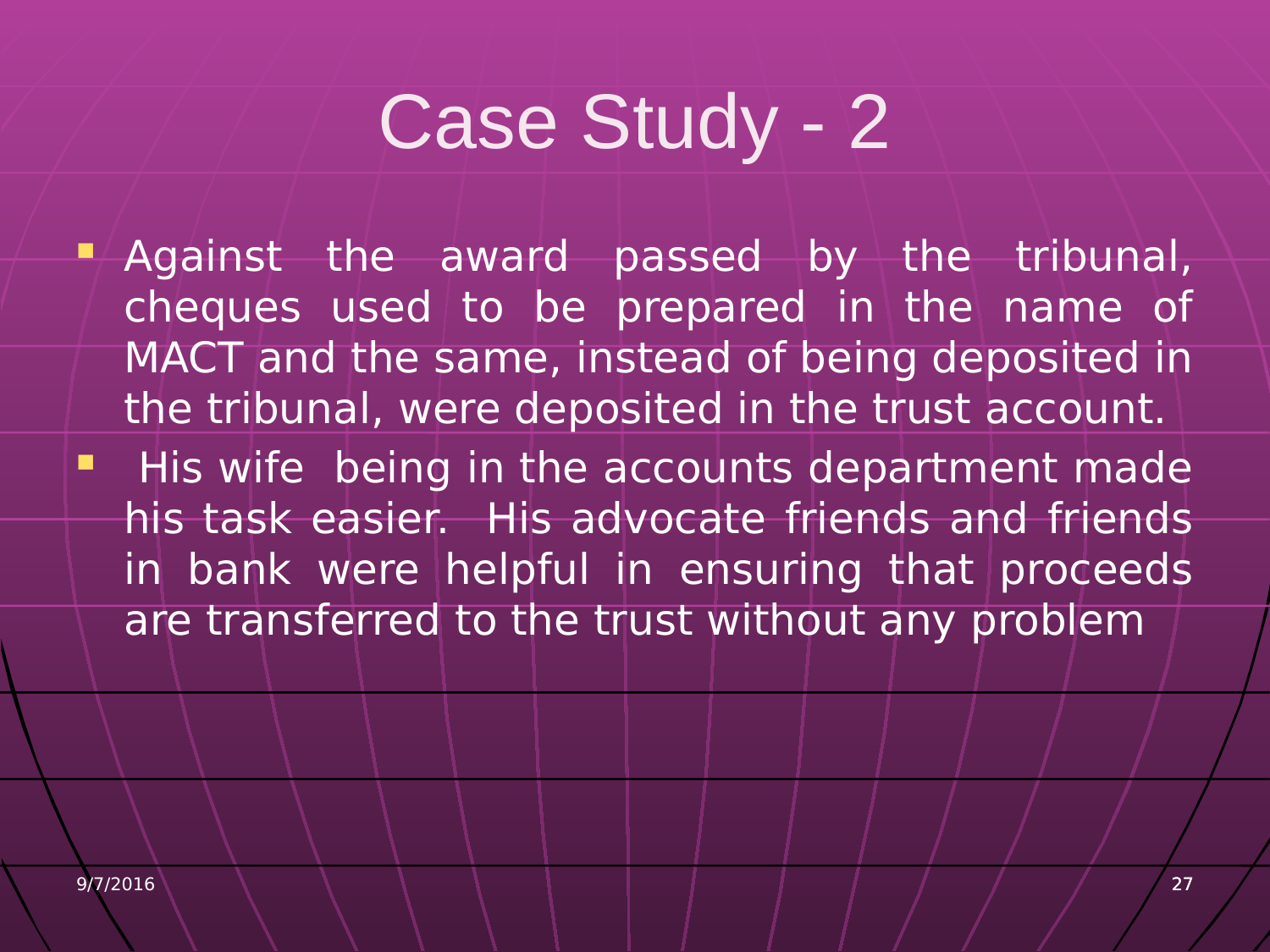

# Case Study - 2
Against the award passed by the tribunal, cheques used to be prepared in the name of MACT and the same, instead of being deposited in the tribunal, were deposited in the trust account.
 His wife  being in the accounts department made his task easier.  His advocate friends and friends in bank were helpful in ensuring that proceeds are transferred to the trust without any problem
9/7/2016
27
27